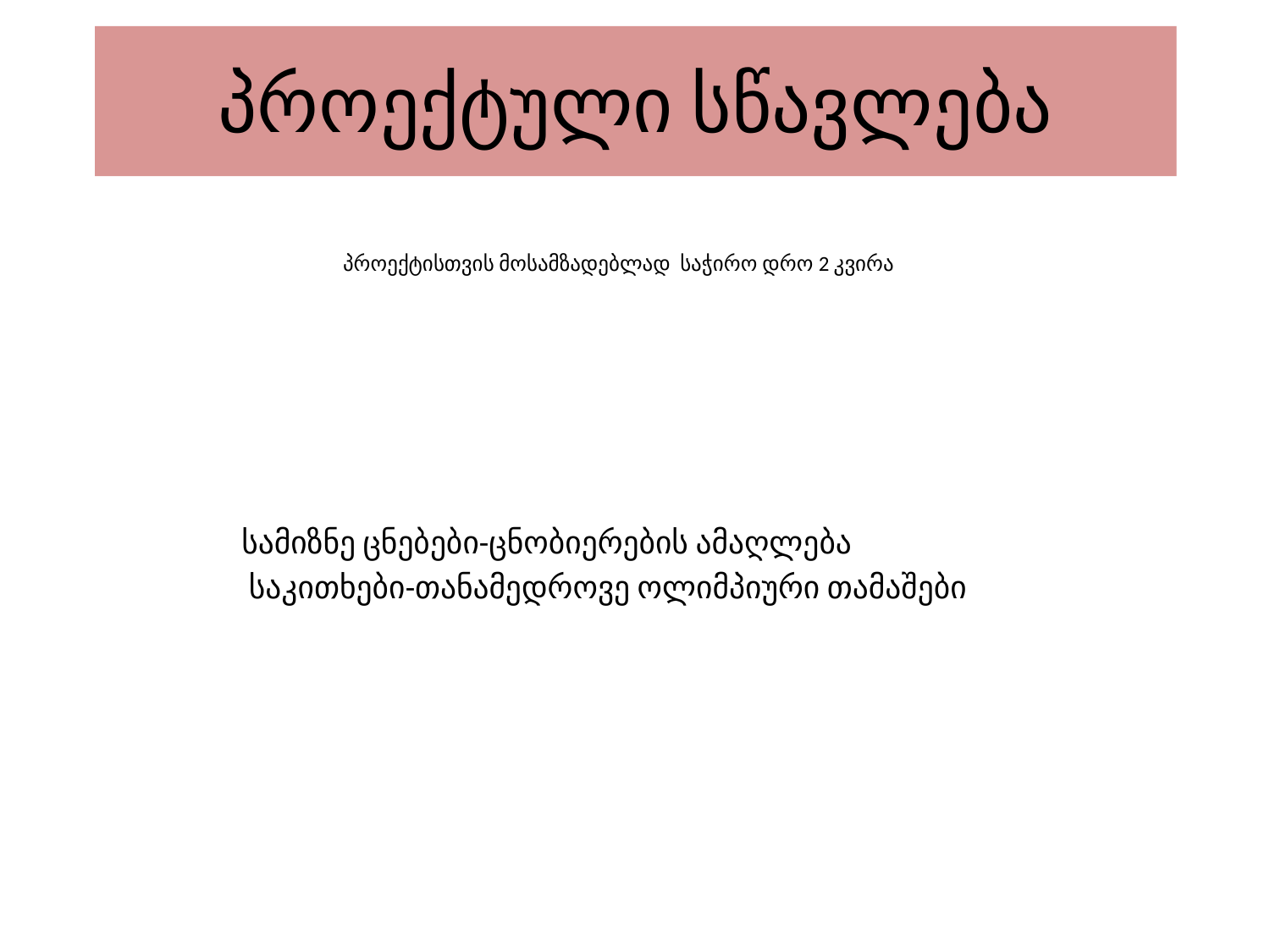

# პროექტული სწავლება
                            პროექტისთვის მოსამზადებლად  საჭირო დრო 2 კვირა

                                  სამიზნე ცნებები-ცნობიერების ამაღლება
                        საკითხები-თანამედროვე ოლიმპიური თამაშები